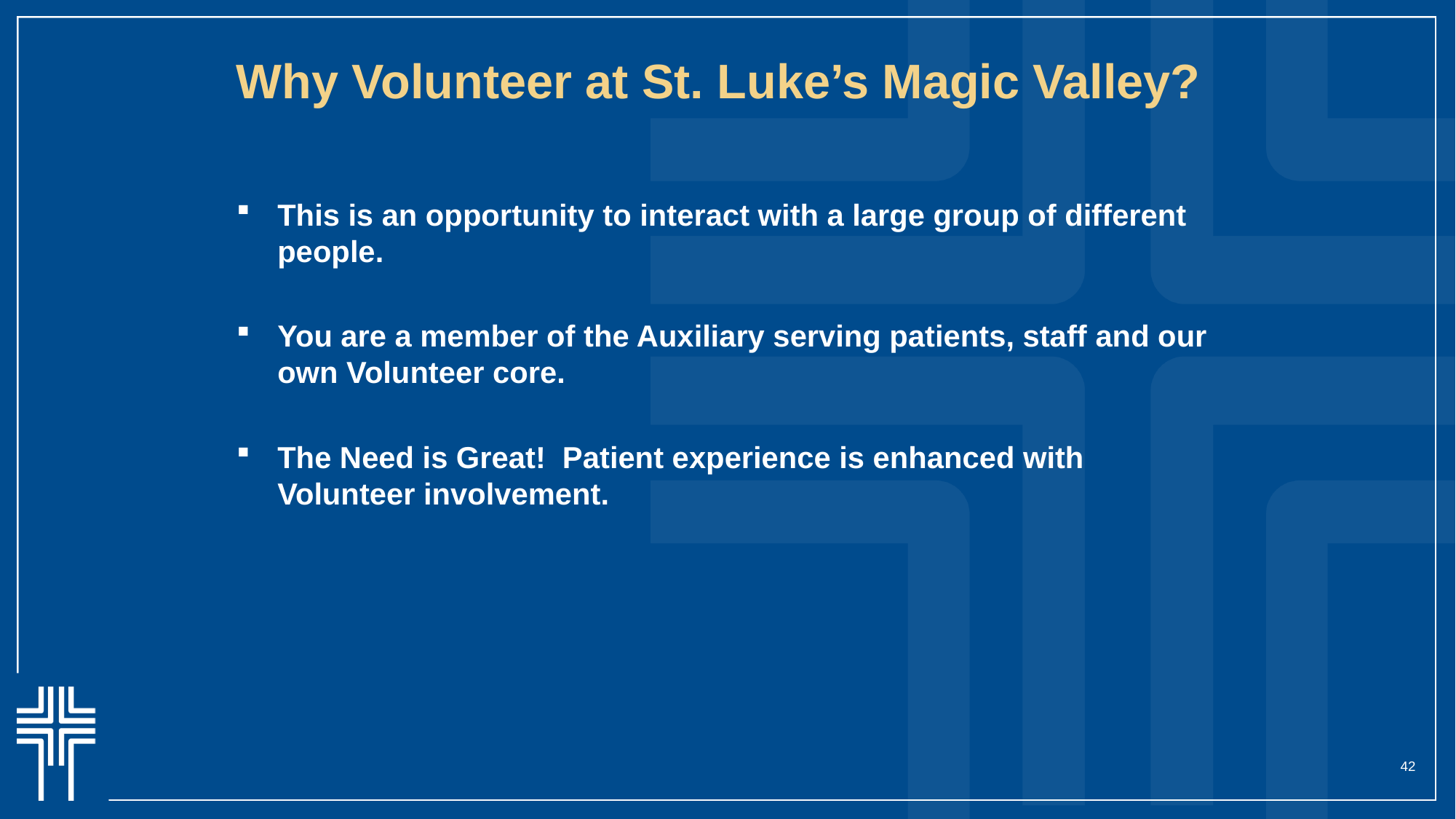

# Why Volunteer at St. Luke’s Magic Valley?
This is an opportunity to interact with a large group of different people.

You are a member of the Auxiliary serving patients, staff and our own Volunteer core.

The Need is Great!  Patient experience is enhanced with Volunteer involvement.